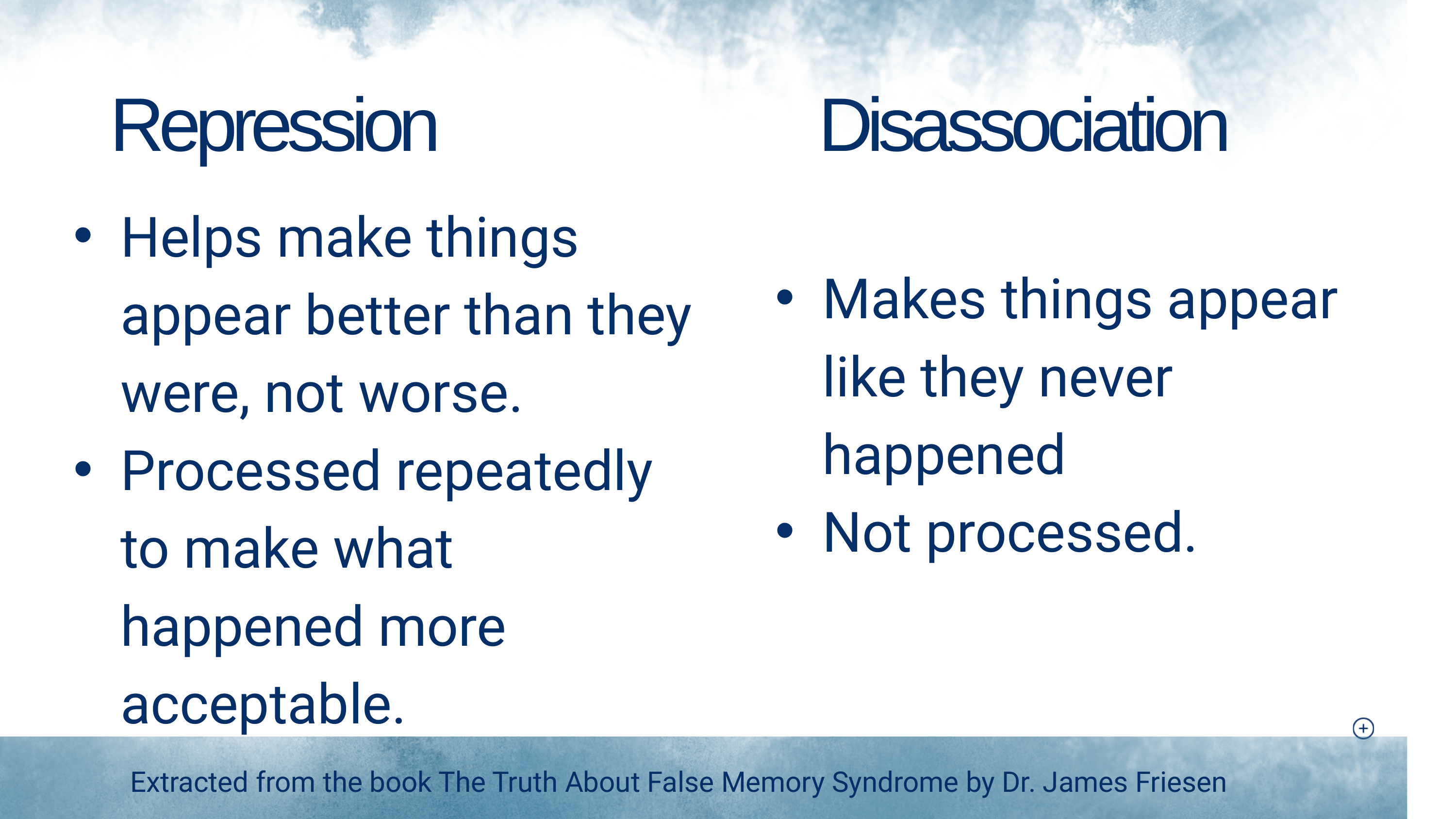

Repression
Disassociation
Helps make things appear better than they were, not worse.
Processed repeatedly to make what happened more acceptable.
Makes things appear like they never happened
Not processed.

Extracted from the book The Truth About False Memory Syndrome by Dr. James Friesen